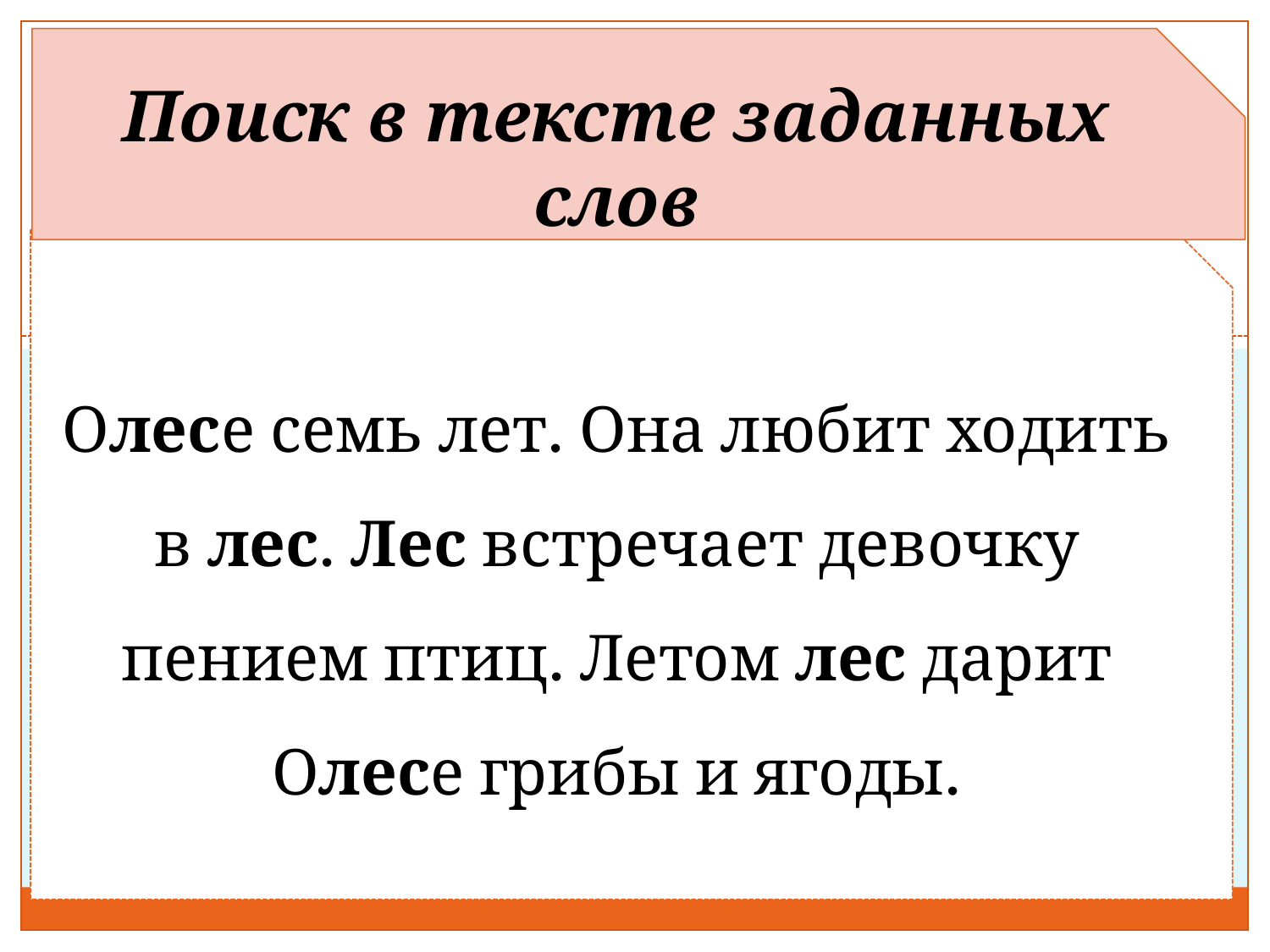

Поиск в тексте заданных слов

Олесе семь лет. Она любит ходить в лес. Лес встречает девочку пением птиц. Летом лес дарит Олесе грибы и ягоды.